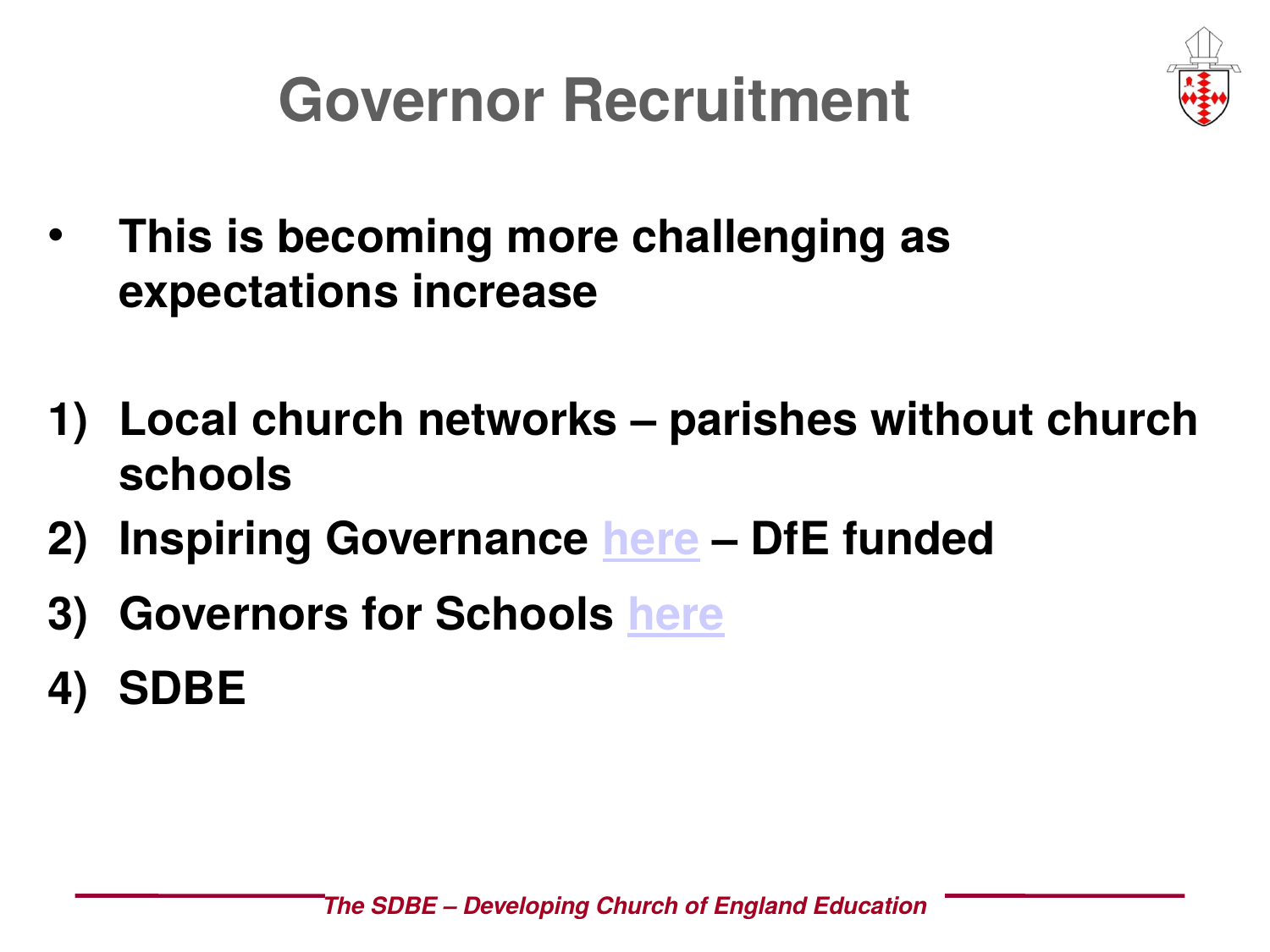

Governor Recruitment

This is becoming more challenging as expectations increase

Local church networks – parishes without church schools
Inspiring Governance here – DfE funded
Governors for Schools here
SDBE

The SDBE – Developing Church of England Education